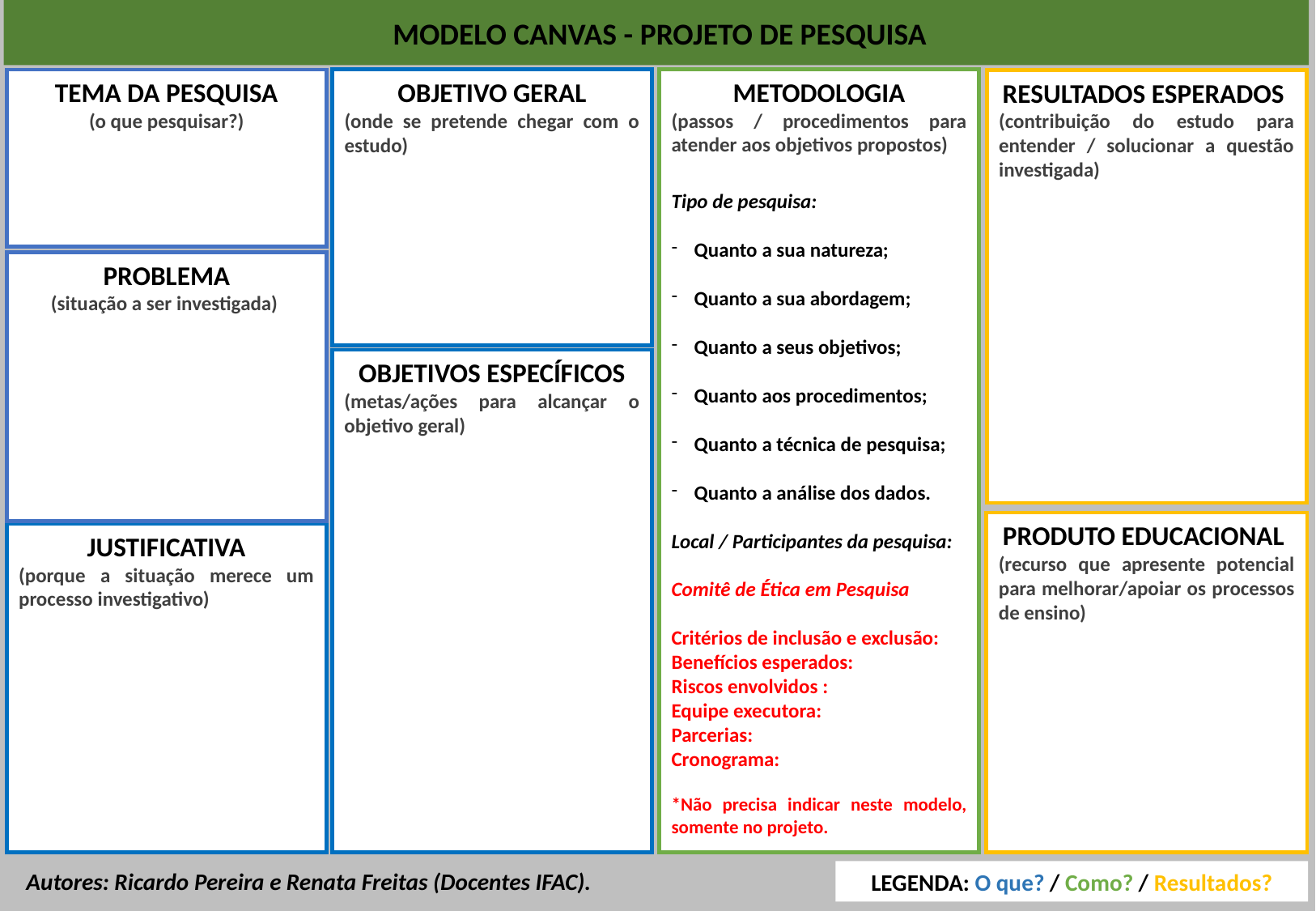

MODELO CANVAS - PROJETO DE PESQUISA
METODOLOGIA
(passos / procedimentos para atender aos objetivos propostos)

Tipo de pesquisa:

Quanto a sua natureza;

Quanto a sua abordagem;

Quanto a seus objetivos;

Quanto aos procedimentos;

Quanto a técnica de pesquisa;

Quanto a análise dos dados.

Local / Participantes da pesquisa:

Comitê de Ética em Pesquisa

Critérios de inclusão e exclusão:
Benefícios esperados:
Riscos envolvidos :
Equipe executora:
Parcerias:
Cronograma:

*Não precisa indicar neste modelo, somente no projeto.

OBJETIVO GERAL
(onde se pretende chegar com o estudo)

TEMA DA PESQUISA
(o que pesquisar?)

RESULTADOS ESPERADOS
(contribuição do estudo para entender / solucionar a questão investigada)
PROBLEMA
(situação a ser investigada)
OBJETIVOS ESPECÍFICOS
(metas/ações para alcançar o objetivo geral)
PRODUTO EDUCACIONAL
(recurso que apresente potencial para melhorar/apoiar os processos de ensino)

JUSTIFICATIVA
(porque a situação merece um processo investigativo)
Autores: Ricardo Pereira e Renata Freitas (Docentes IFAC).
LEGENDA: O que? / Como? / Resultados?